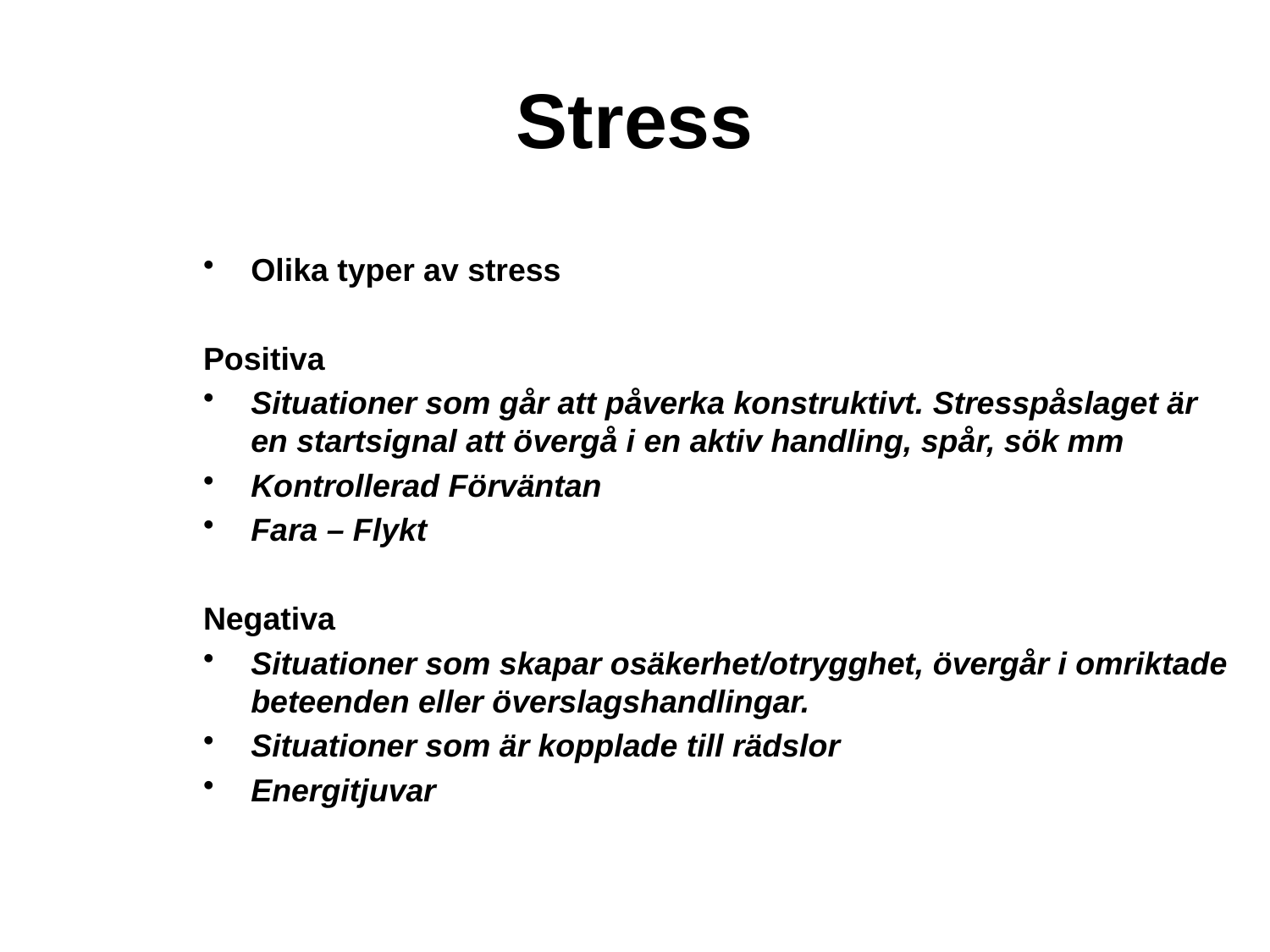

# Stress
Olika typer av stress

Positiva
Situationer som går att påverka konstruktivt. Stresspåslaget är en startsignal att övergå i en aktiv handling, spår, sök mm
Kontrollerad Förväntan
Fara – Flykt

Negativa
Situationer som skapar osäkerhet/otrygghet, övergår i omriktade beteenden eller överslagshandlingar.
Situationer som är kopplade till rädslor
Energitjuvar